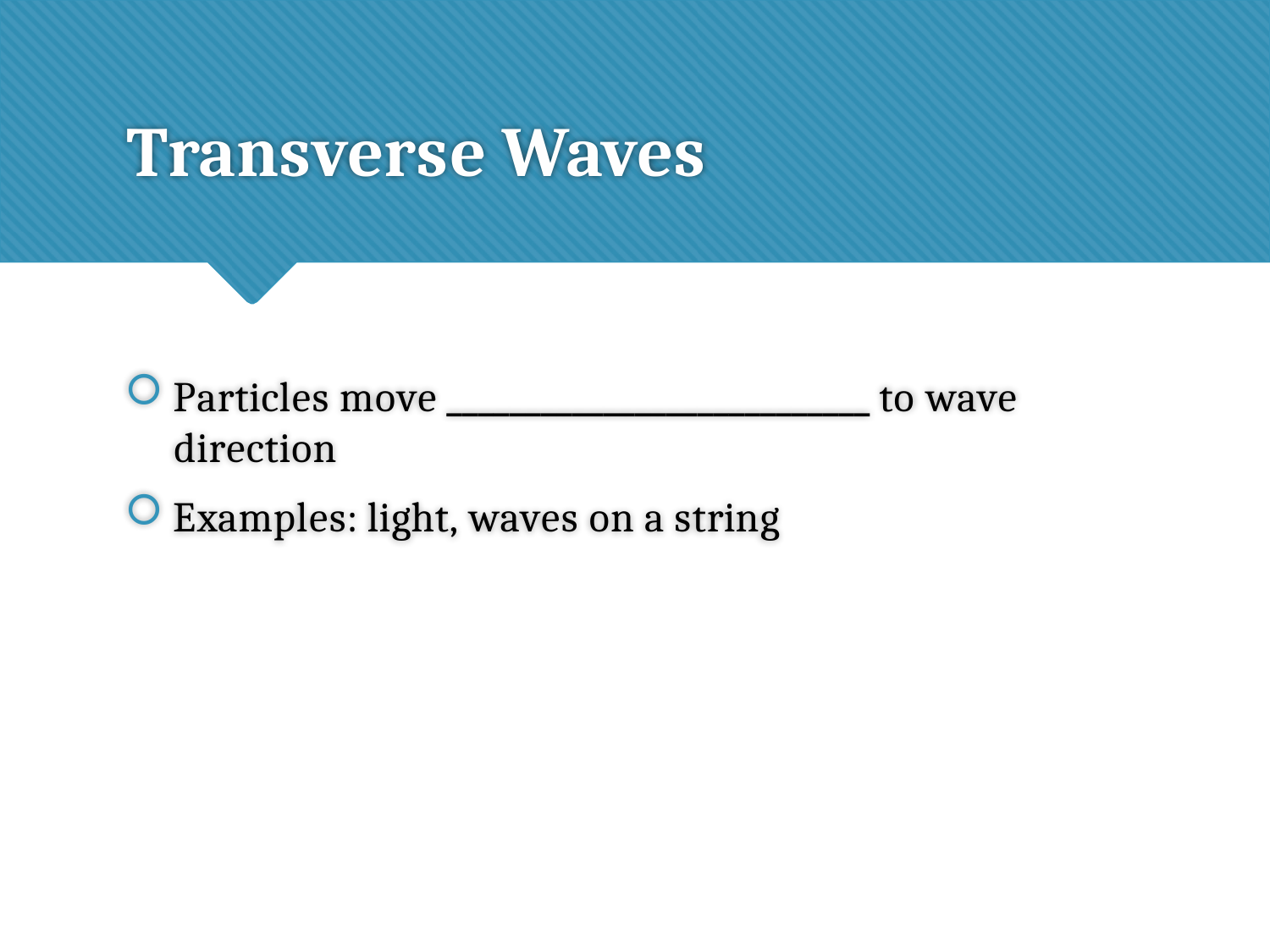

# Transverse Waves
Particles move ___________________________ to wave direction
Examples: light, waves on a string